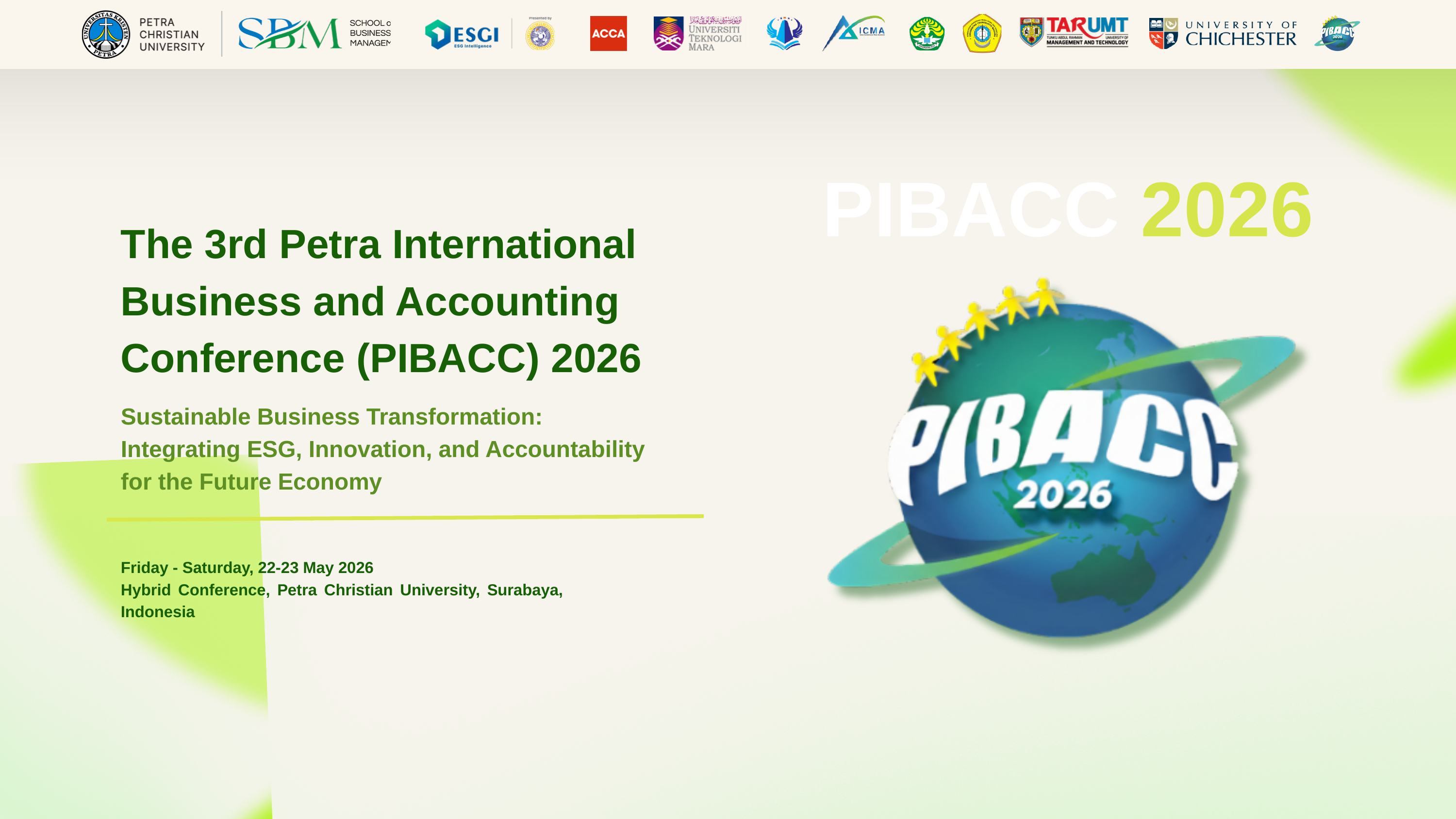

PIBACC 2026
The 3rd Petra International Business and Accounting Conference (PIBACC) 2026

Sustainable Business Transformation: Integrating ESG, Innovation, and Accountability for the Future Economy

Friday - Saturday, 22-23 May 2026
Hybrid Conference, Petra Christian University, Surabaya, Indonesia